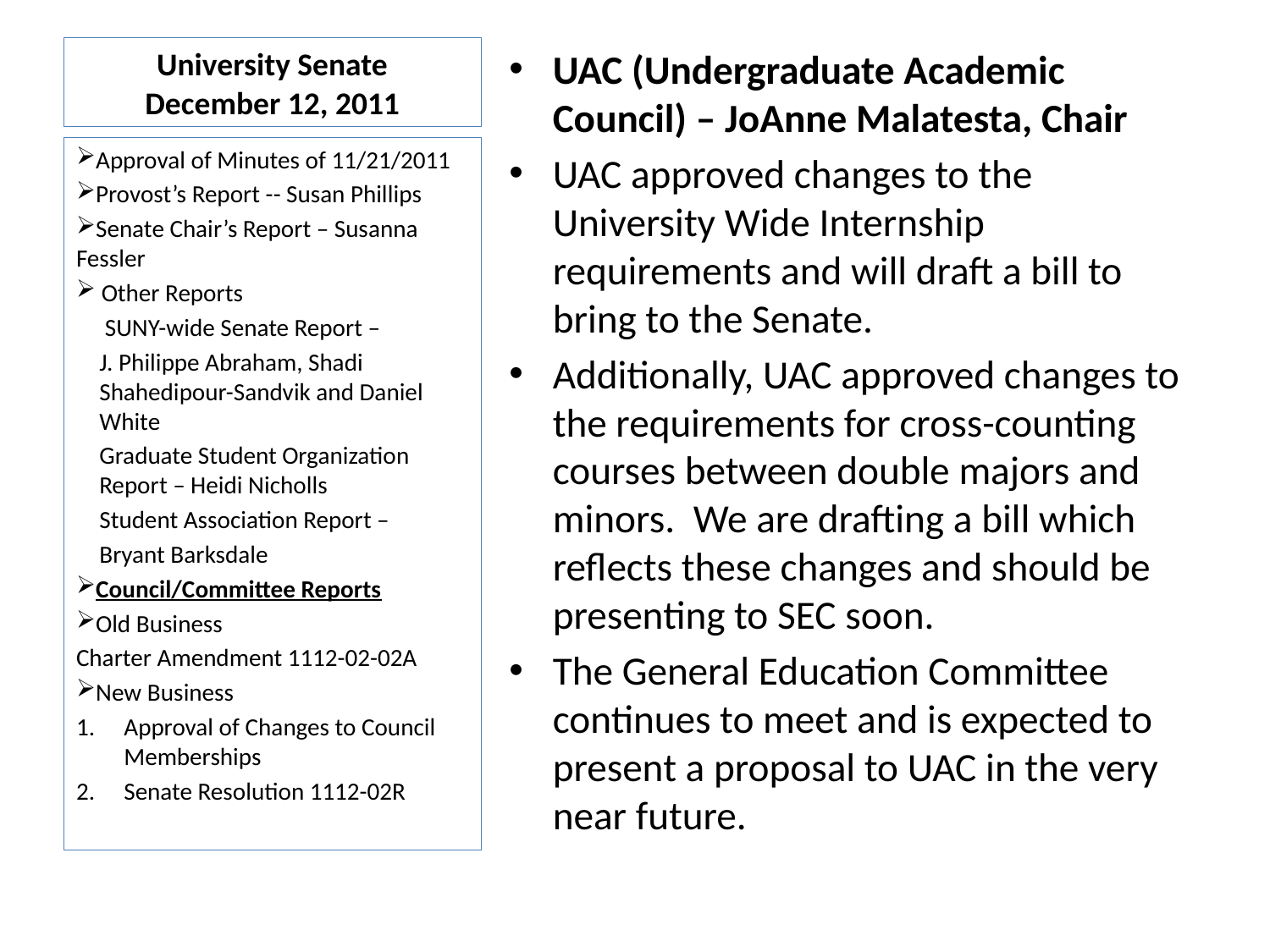

# University Senate December 12, 2011
UAC (Undergraduate Academic Council) – JoAnne Malatesta, Chair
UAC approved changes to the University Wide Internship requirements and will draft a bill to bring to the Senate.
Additionally, UAC approved changes to the requirements for cross-counting courses between double majors and minors.  We are drafting a bill which reflects these changes and should be presenting to SEC soon.
The General Education Committee continues to meet and is expected to present a proposal to UAC in the very near future.
Approval of Minutes of 11/21/2011
Provost’s Report -- Susan Phillips
Senate Chair’s Report – Susanna Fessler
 Other Reports
 SUNY-wide Senate Report –
J. Philippe Abraham, Shadi Shahedipour-Sandvik and Daniel White
Graduate Student Organization Report – Heidi Nicholls
Student Association Report –
Bryant Barksdale
Council/Committee Reports
Old Business
Charter Amendment 1112-02-02A
New Business
Approval of Changes to Council Memberships
Senate Resolution 1112-02R